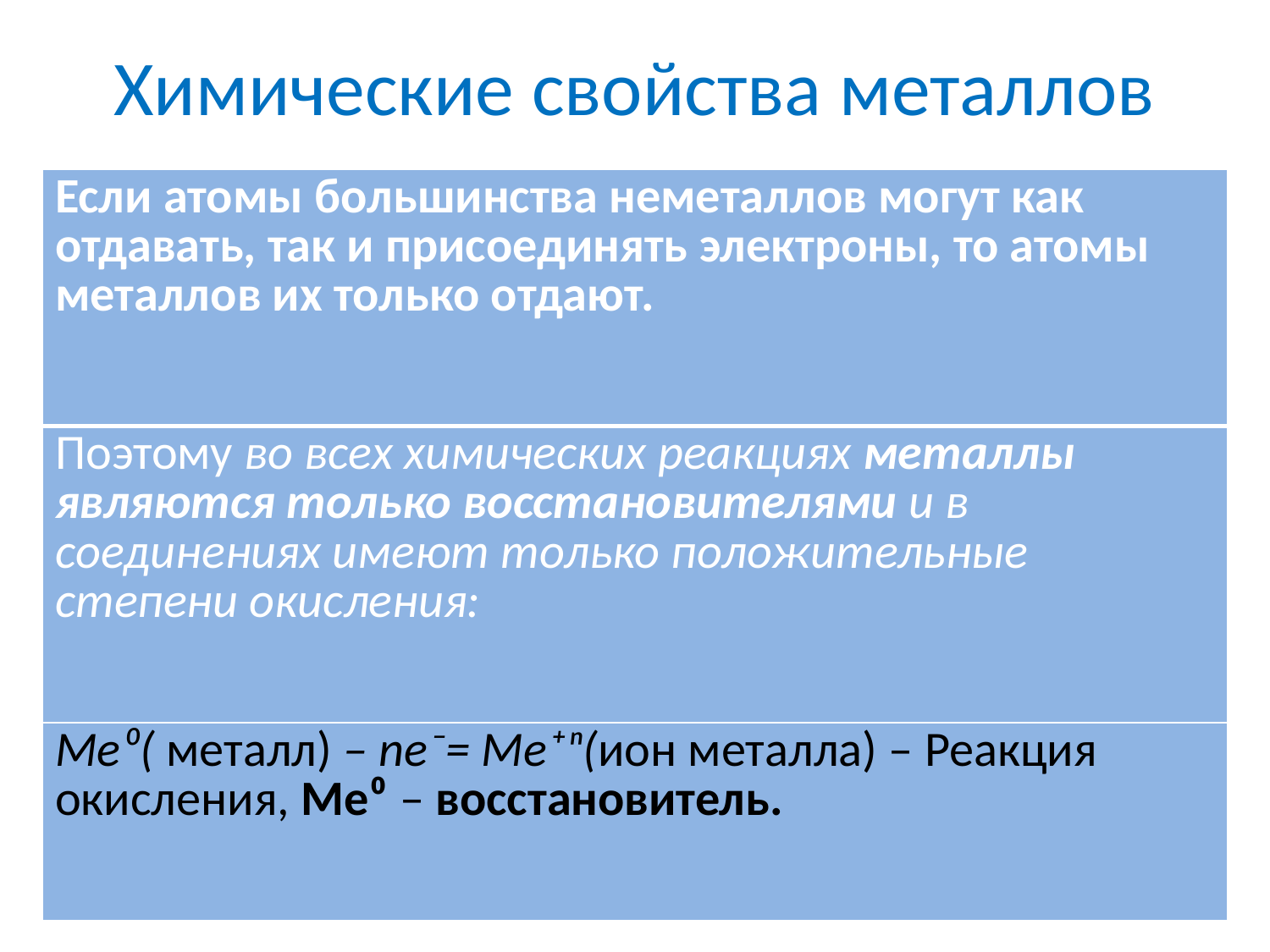

# Химические свойства металлов
| Если атомы большинства неметаллов могут как отдавать, так и присоединять электроны, то атомы металлов их только отдают. |
| --- |
| Поэтому во всех химических реакциях металлы являются только восстановителями и в соединениях имеют только положительные степени окисления: |
| Me⁰( металл) – ne⁻= Me⁺ⁿ(ион металла) – Реакция окисления, Me⁰ – восстановитель. |